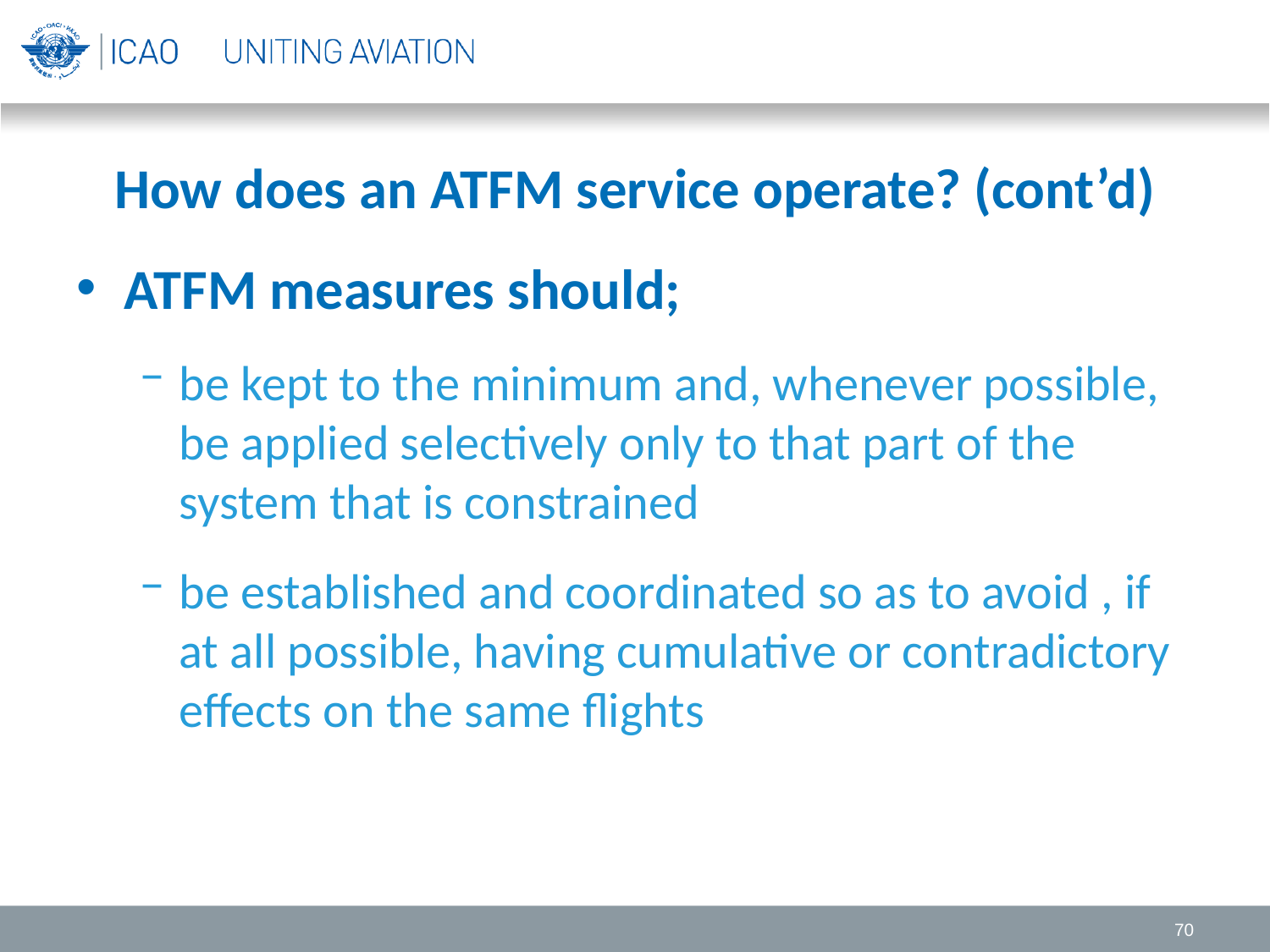

# How does an ATFM service operate? (cont’d)
ATFM measures should;
be kept to the minimum and, whenever possible, be applied selectively only to that part of the system that is constrained
be established and coordinated so as to avoid , if at all possible, having cumulative or contradictory effects on the same flights

70